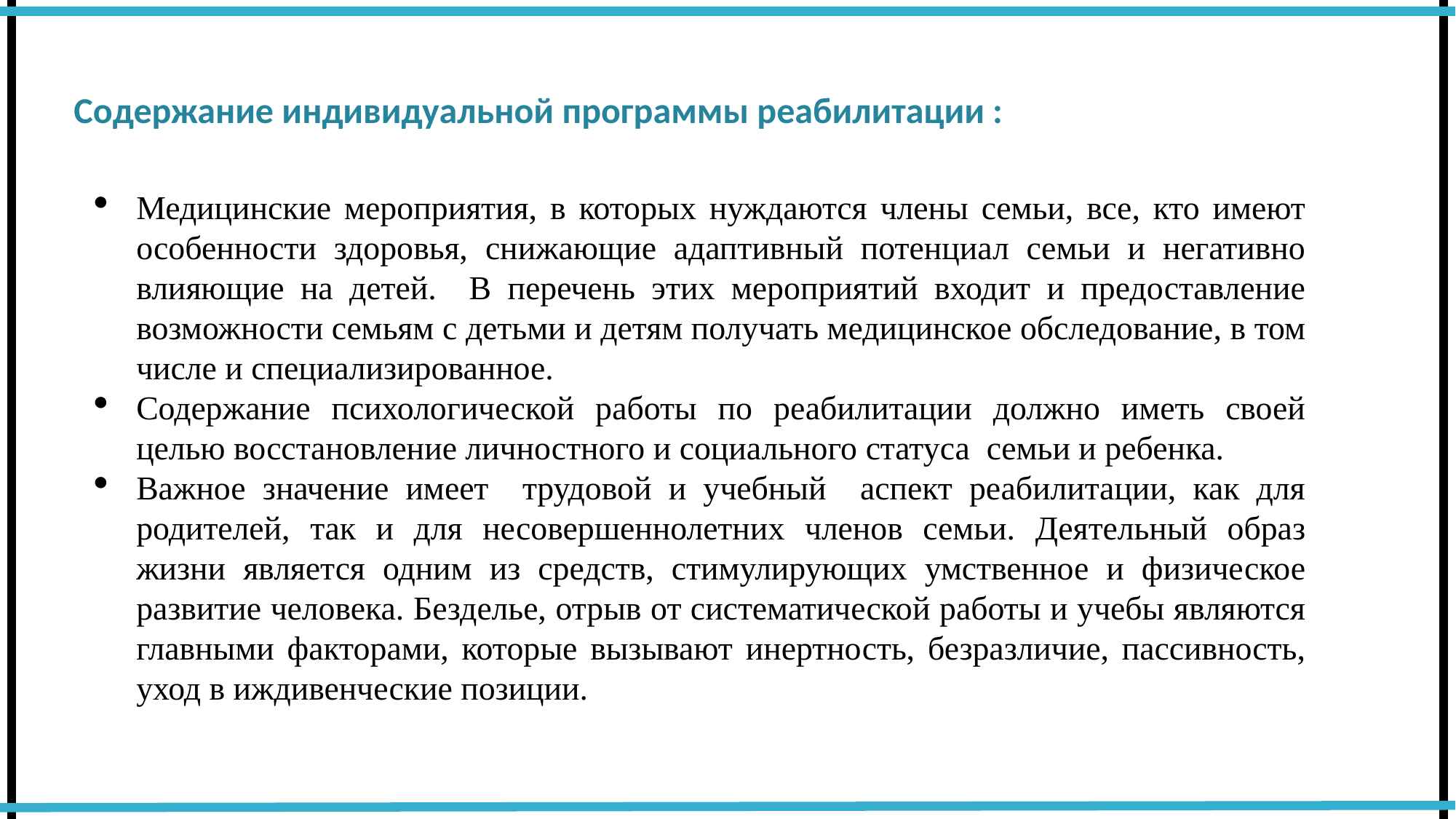

Содержание индивидуальной программы реабилитации :
Медицинские мероприятия, в которых нуждаются члены семьи, все, кто имеют особенности здоровья, снижающие адаптивный потенциал семьи и негативно влияющие на детей.  В перечень этих мероприятий входит и предоставление возможности семьям с детьми и детям получать медицинское обследование, в том числе и специализированное.
Содержание психологической работы по реабилитации должно иметь своей целью восстановление личностного и социального статуса  семьи и ребенка.
Важное значение имеет  трудовой и учебный  аспект реабилитации, как для родителей, так и для несовершеннолетних членов семьи. Деятельный образ жизни является одним из средств, стимулирующих умственное и физическое развитие человека. Безделье, отрыв от систематической работы и учебы являются главными факторами, которые вызывают инертность, безразличие, пассивность, уход в иждивенческие позиции.